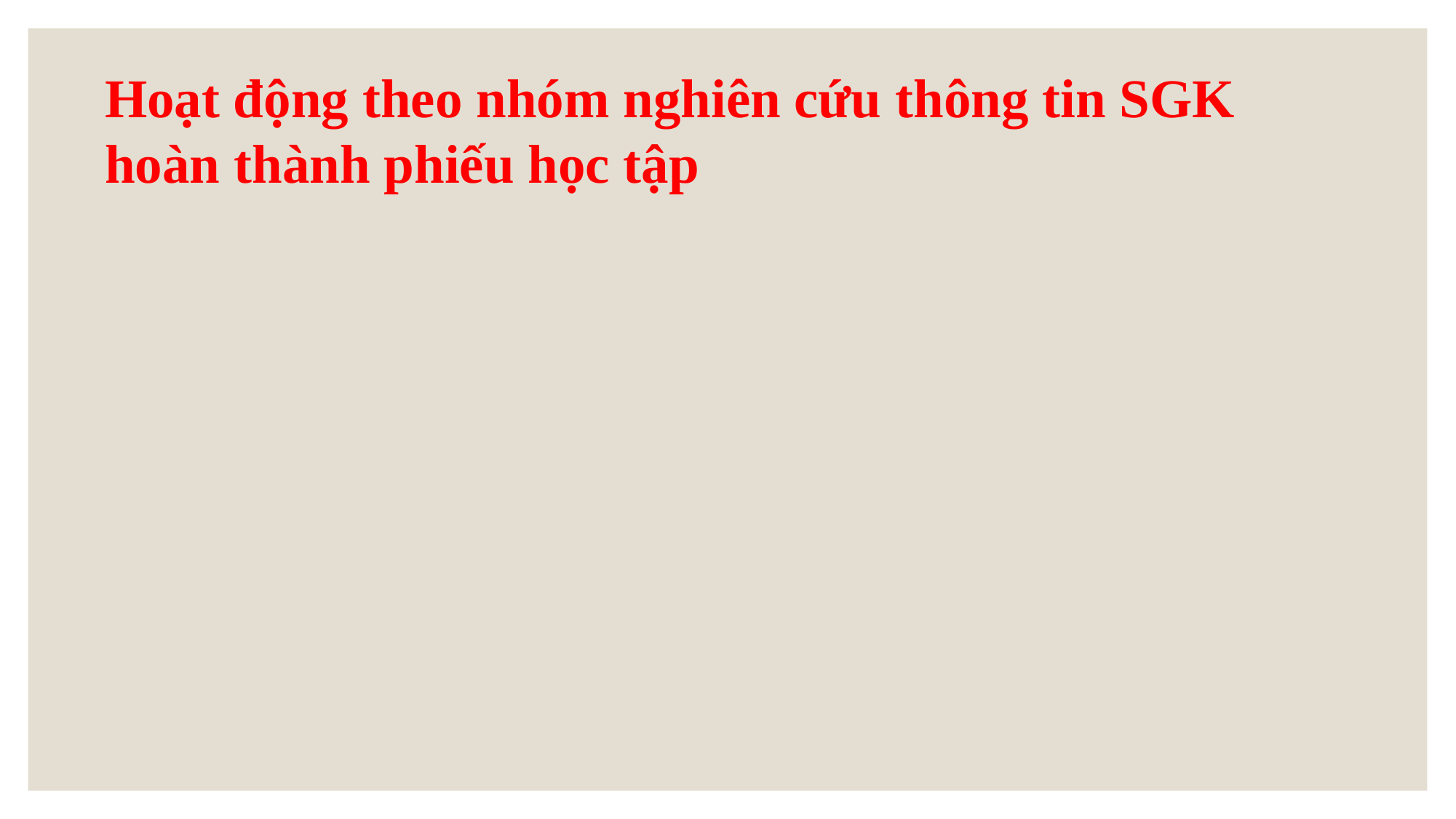

Hoạt động theo nhóm nghiên cứu thông tin SGK hoàn thành phiếu học tập